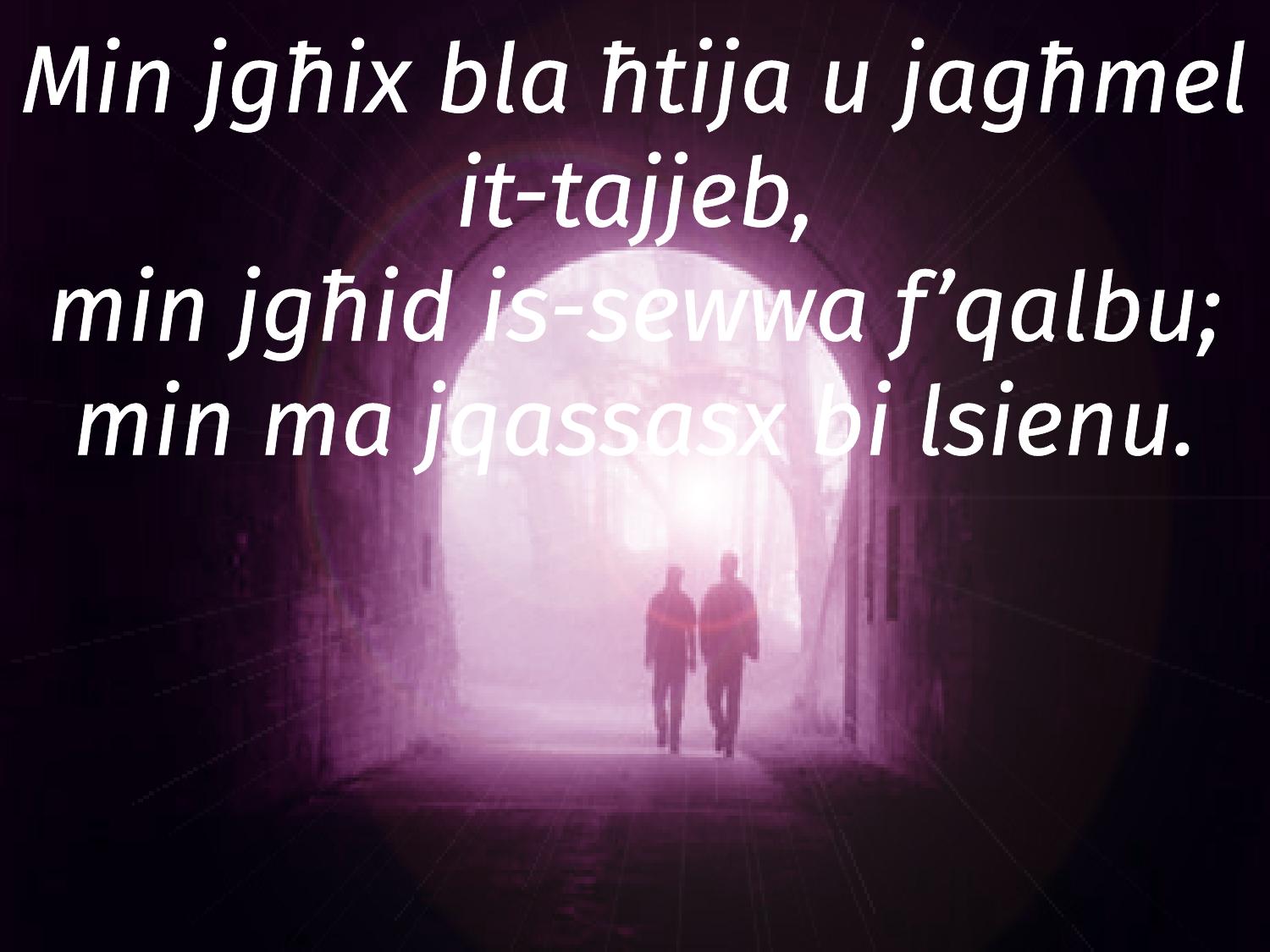

Min jgħix bla ħtija u jagħmel it-tajjeb,
min jgħid is-sewwa f’qalbu;
min ma jqassasx bi lsienu.